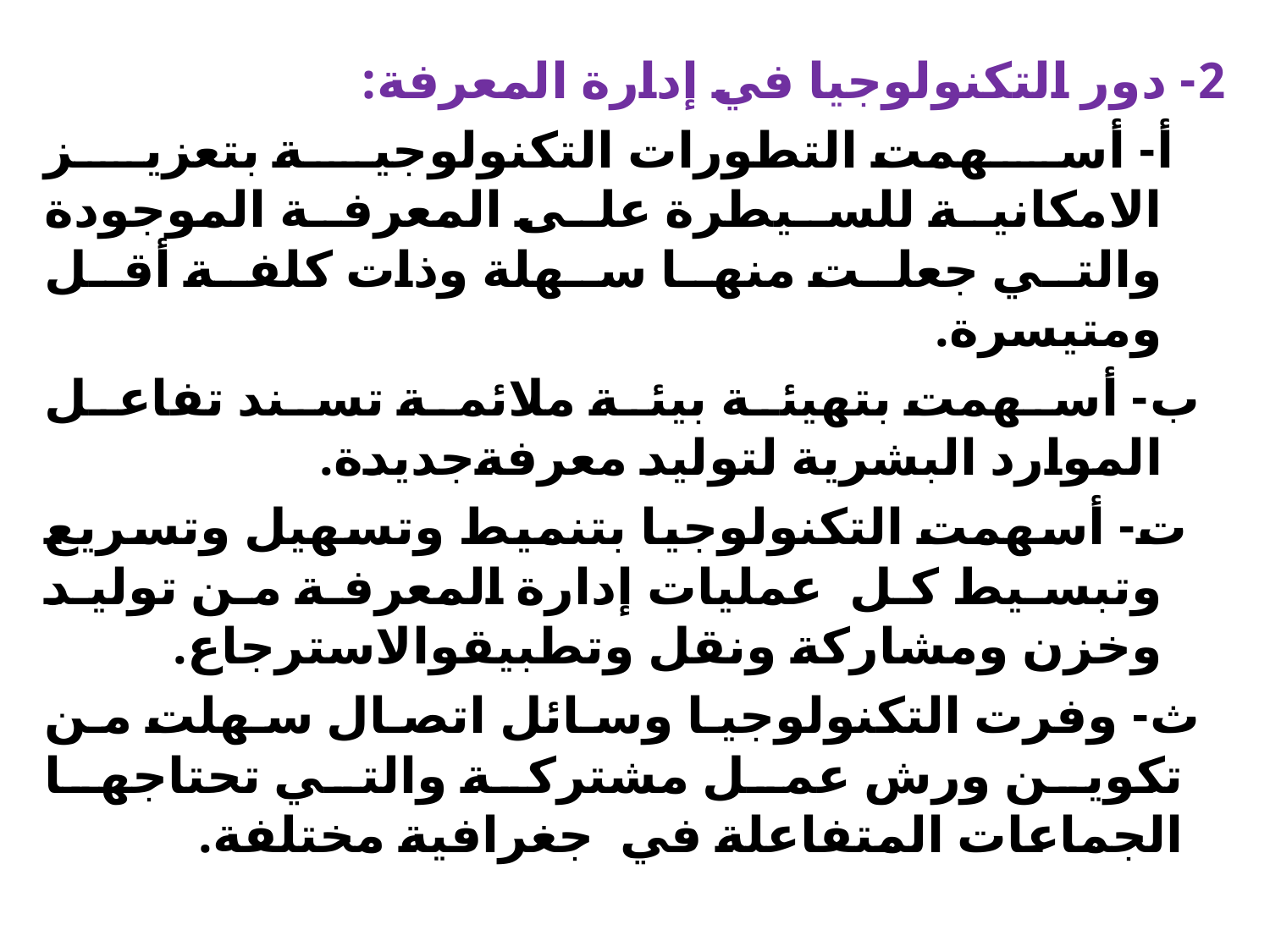

2- دور التكنولوجيا في إدارة المعرفة:
    أ- أسهمت التطورات التكنولوجية بتعزيز الامكانية للسيطرة على المعرفة الموجودة والتي جعلت منها سهلة وذات كلفة أقل ومتيسرة.
  ب- أسهمت بتهيئة بيئة ملائمة تسند تفاعل الموارد البشرية لتوليد معرفةجديدة.
   ت- أسهمت التكنولوجيا بتنميط وتسهيل وتسريع وتبسيط كل  عمليات إدارة المعرفة من توليد وخزن ومشاركة ونقل وتطبيقوالاسترجاع.
  ث- وفرت التكنولوجيا وسائل اتصال سهلت من تكوين ورش عمل مشتركة والتي تحتاجها الجماعات المتفاعلة في  جغرافية مختلفة.